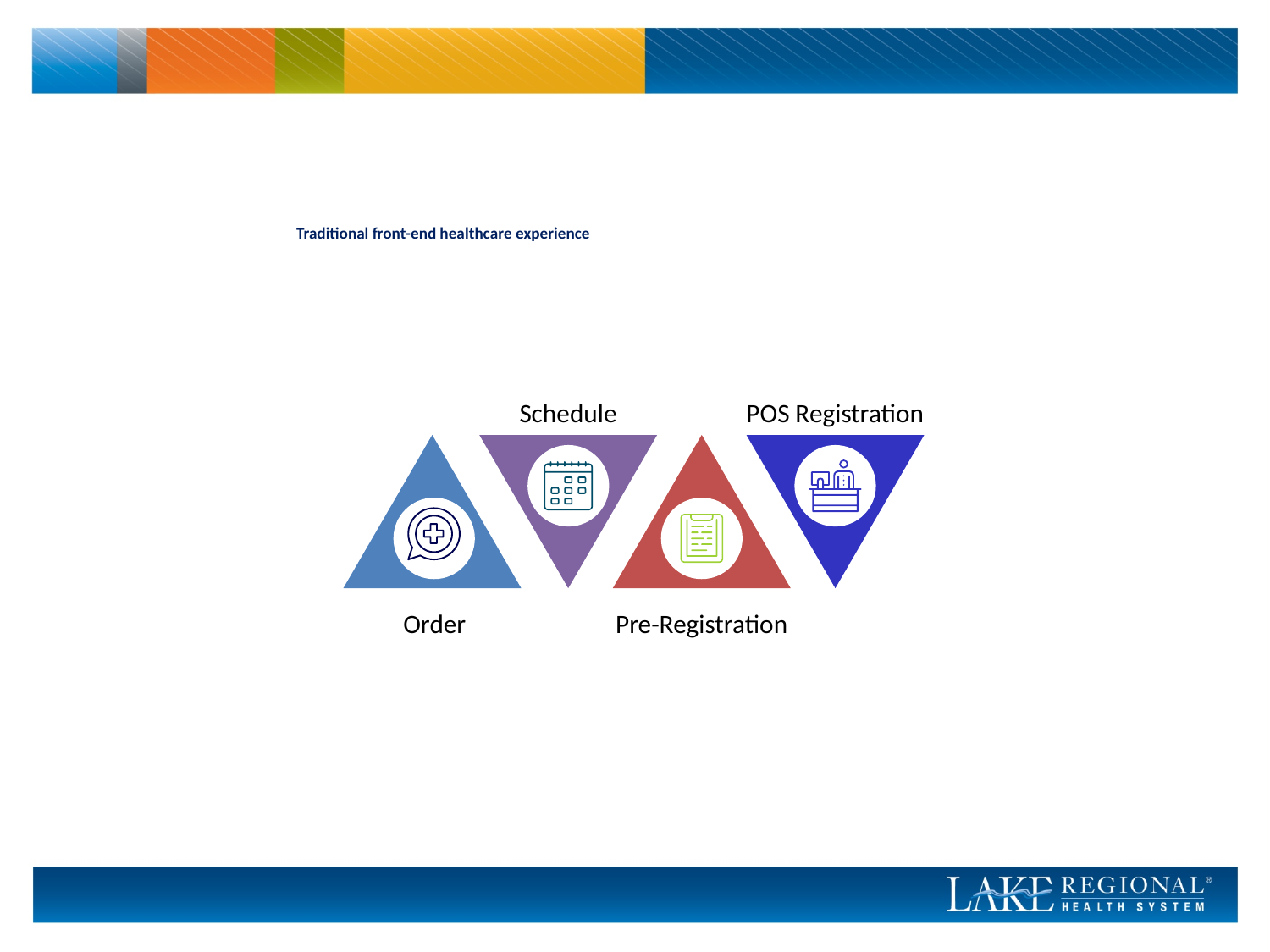

# Traditional front-end healthcare experience
Schedule
POS Registration

Order
Pre-Registration